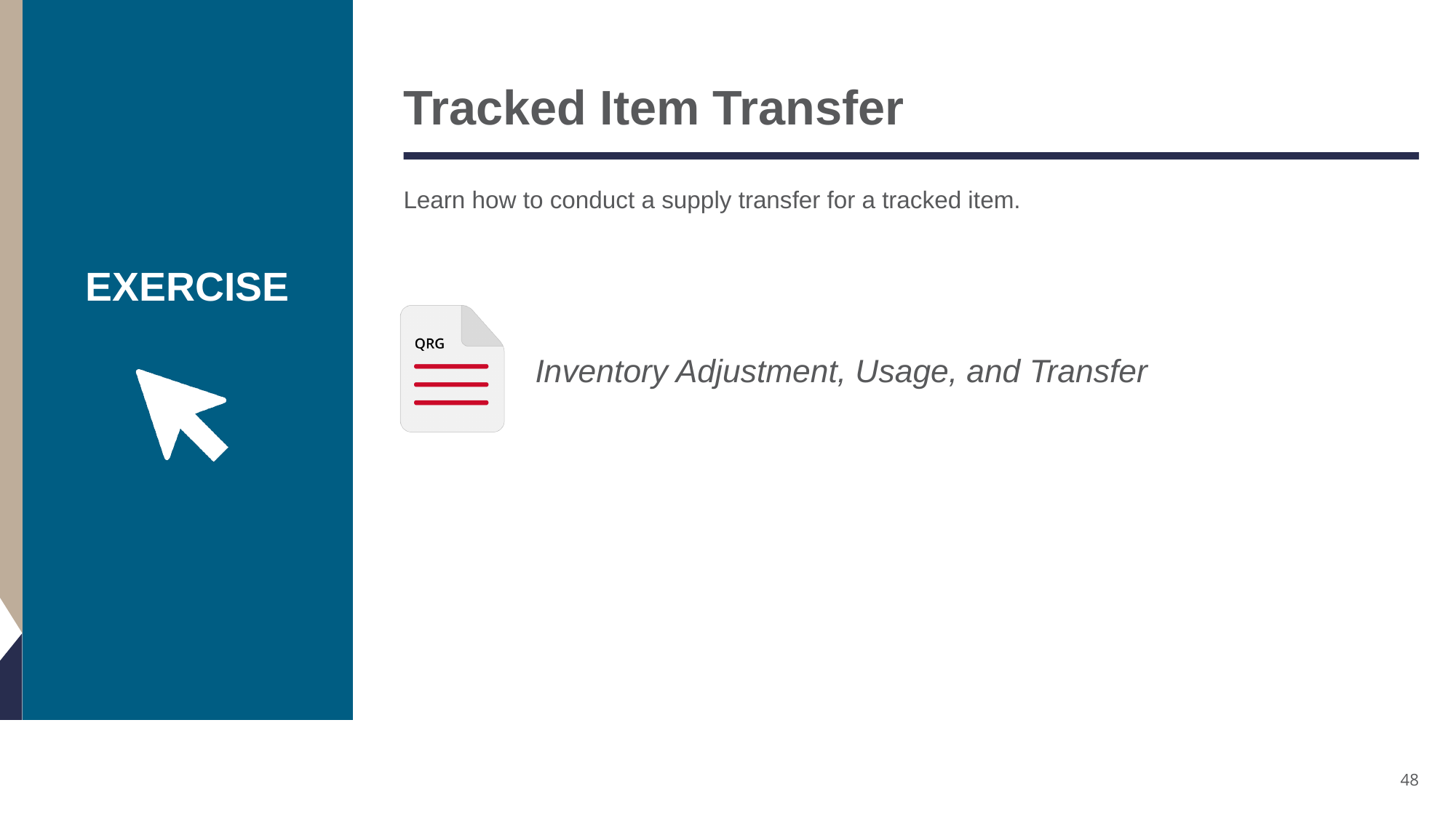

# Tracked Item Transfer
Learn how to conduct a supply transfer for a tracked item.
Inventory Adjustment, Usage, and Transfer
48